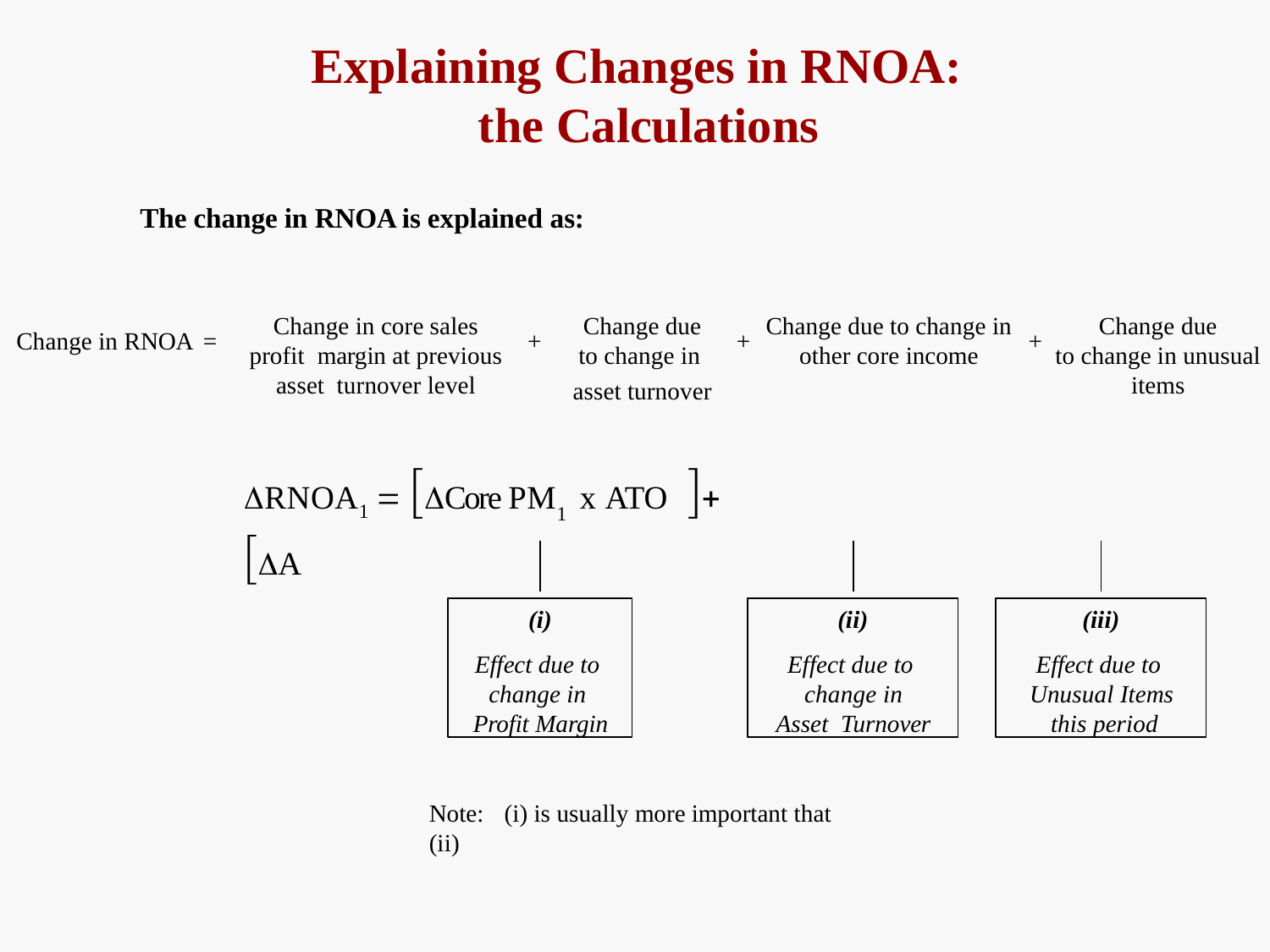

# Explaining Changes in RNOA:  the Calculations
The change in RNOA is explained as:
Change in core sales profit  margin at previous asset  turnover level
Change due
to change in
asset turnover
Change due to change in
other core income
Change due
to change in unusual
items
Change in RNOA =
+
+
+
ΔRNOA1 = [ΔCore PM1 x ATO	]+ [ΔA

(i)
Effect due to  change in  Profit Margin
(ii)
Effect due to  change in Asset  Turnover
(iii)
Effect due to  Unusual Items  this period
Note:	(i) is usually more important that (ii)